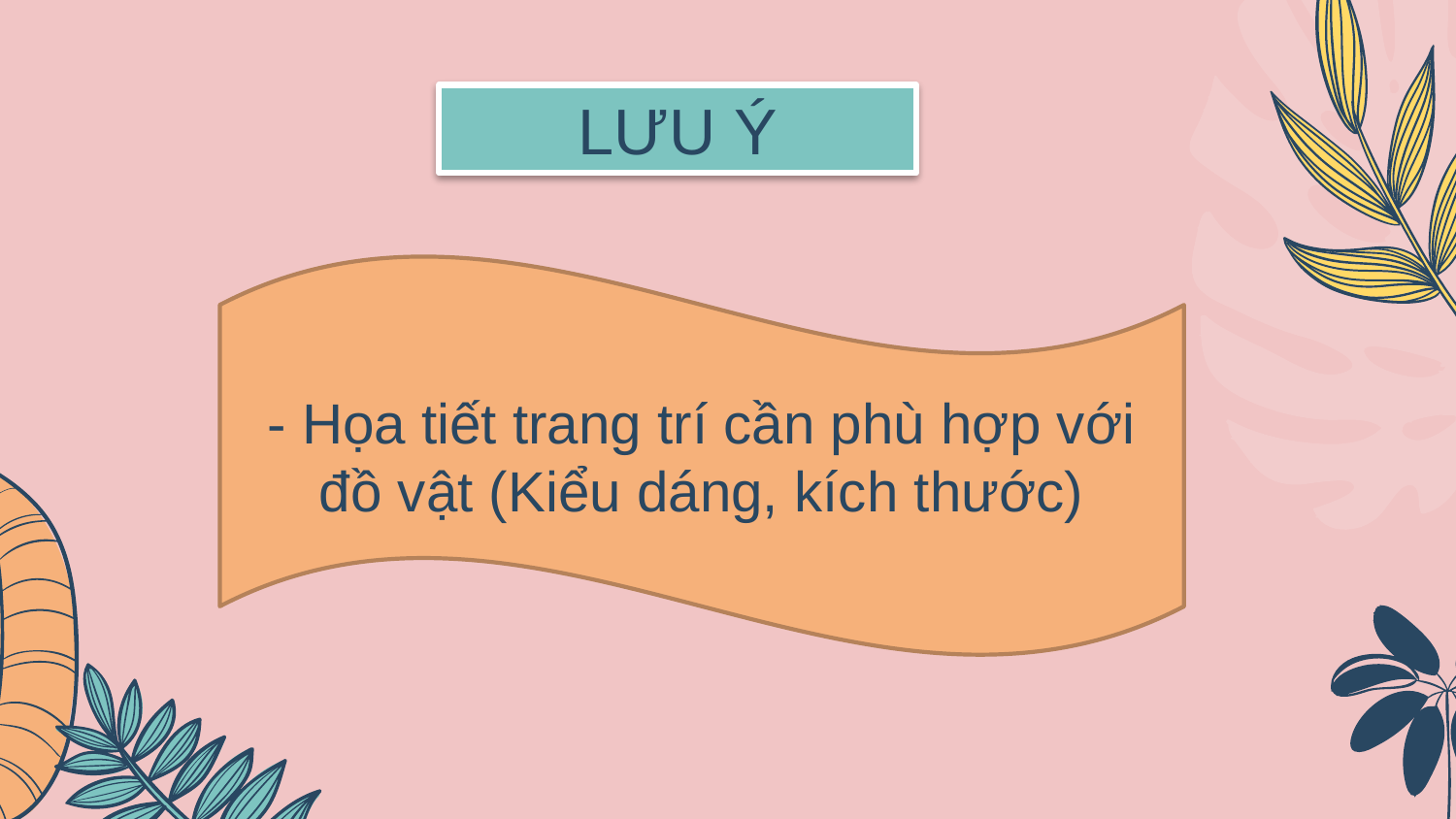

LƯU Ý
- Họa tiết trang trí cần phù hợp với đồ vật (Kiểu dáng, kích thước)